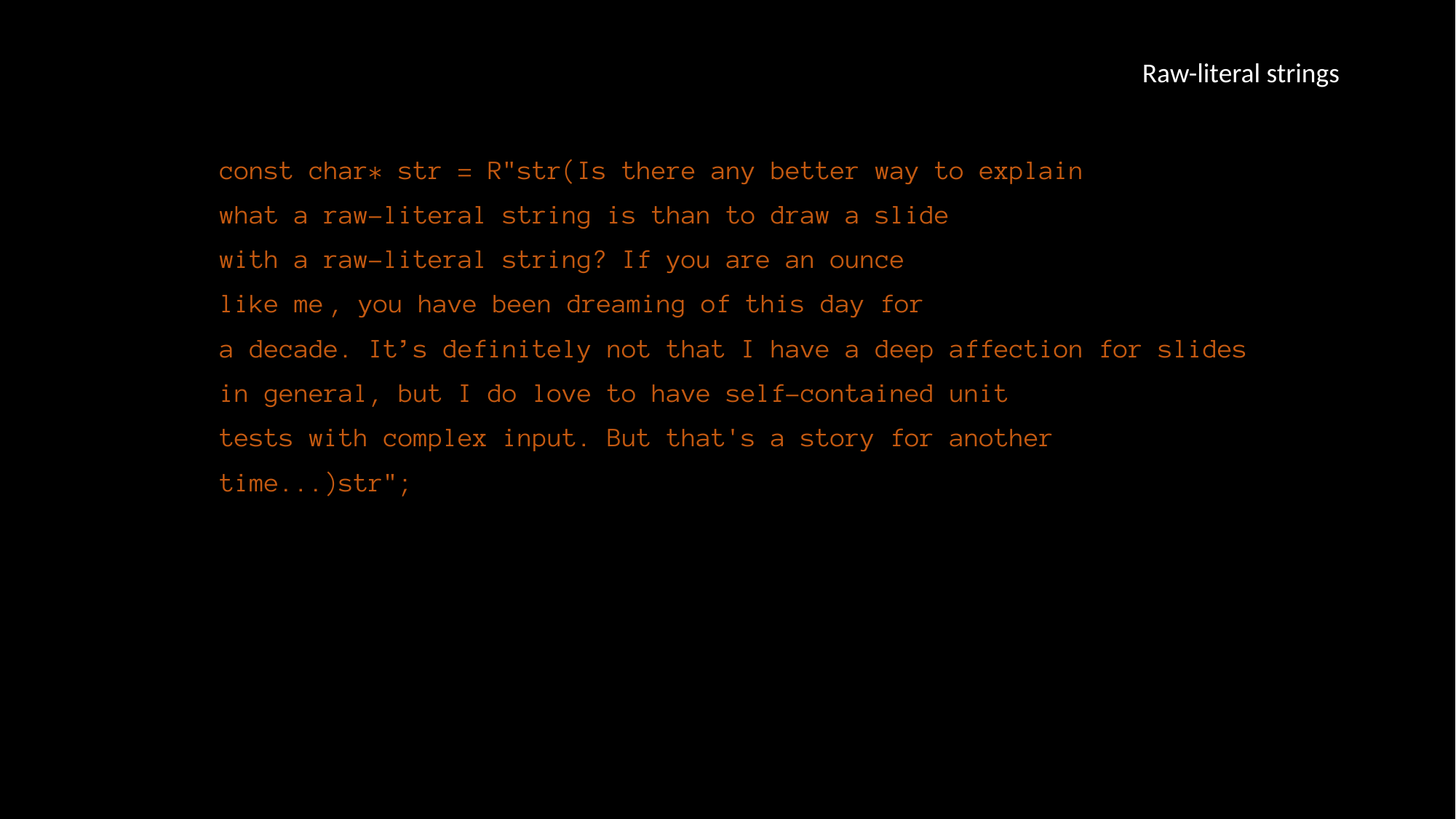

Raw-literal strings

	const char* str = R"str(Is there any better way to explain
	what a raw-literal string is than to draw a slide
	with a raw-literal string? If you are an ounce
	like me	, you have been dreaming of this day for
	a decade. It’s definitely not that I have a deep affection for slides
	in general, but I do love to have self-contained unit
	tests with complex input. But that's a story for another
	time...)str";